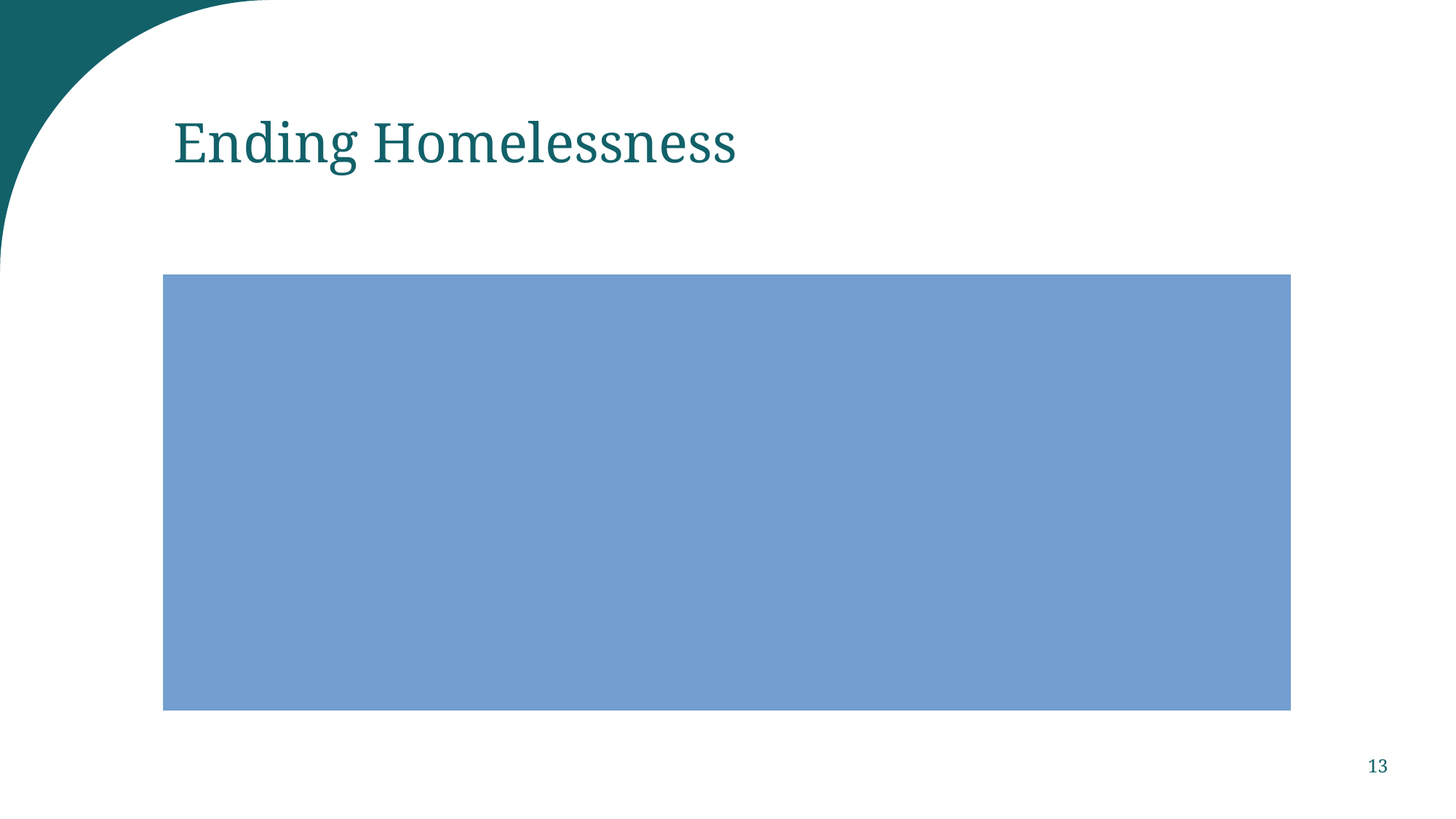

# Ending Homelessness
Question: how can you eradicate homelessness with what is available
Funds
Social outreach
Government programs
Community response
What common sense approach might be offered to combat the outrageous expenditures to offset the “homeless industrial complex”
13